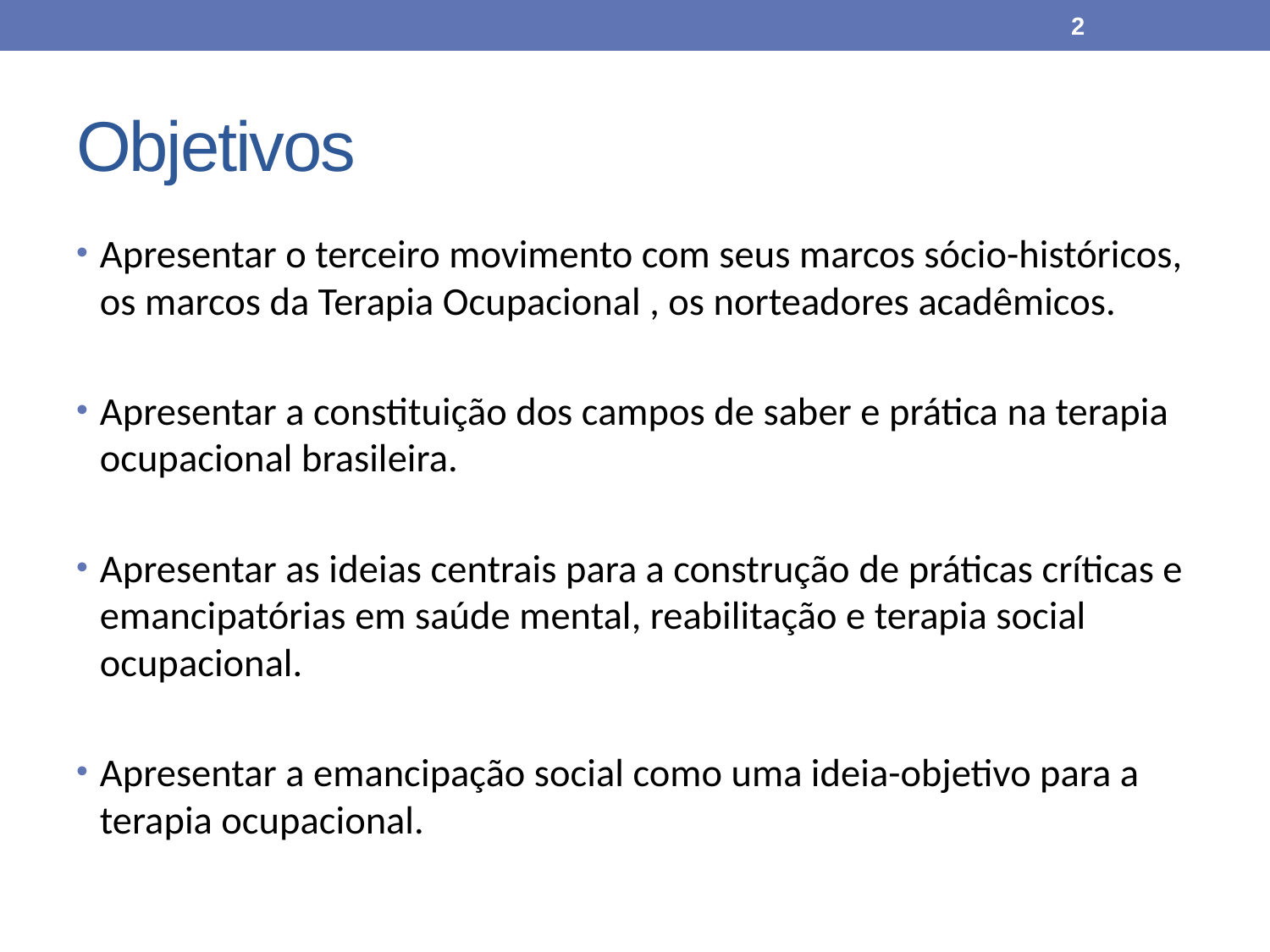

2
# Objetivos
Apresentar o terceiro movimento com seus marcos sócio-históricos, os marcos da Terapia Ocupacional , os norteadores acadêmicos.

Apresentar a constituição dos campos de saber e prática na terapia ocupacional brasileira.

Apresentar as ideias centrais para a construção de práticas críticas e emancipatórias em saúde mental, reabilitação e terapia social ocupacional.

Apresentar a emancipação social como uma ideia-objetivo para a terapia ocupacional.